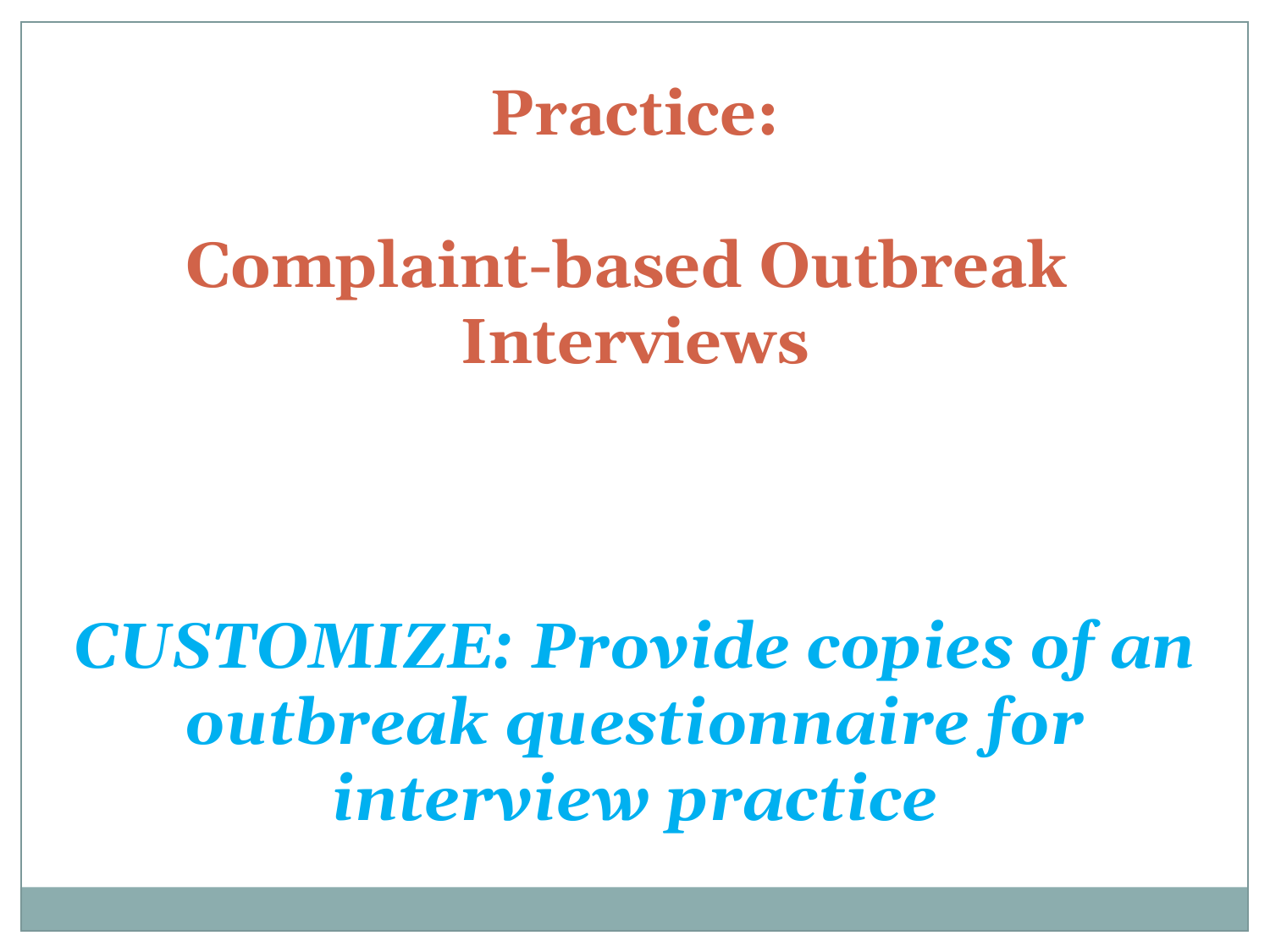

Practice:
Complaint-based Outbreak
Interviews
CUSTOMIZE: Provide copies of an outbreak questionnaire for interview practice